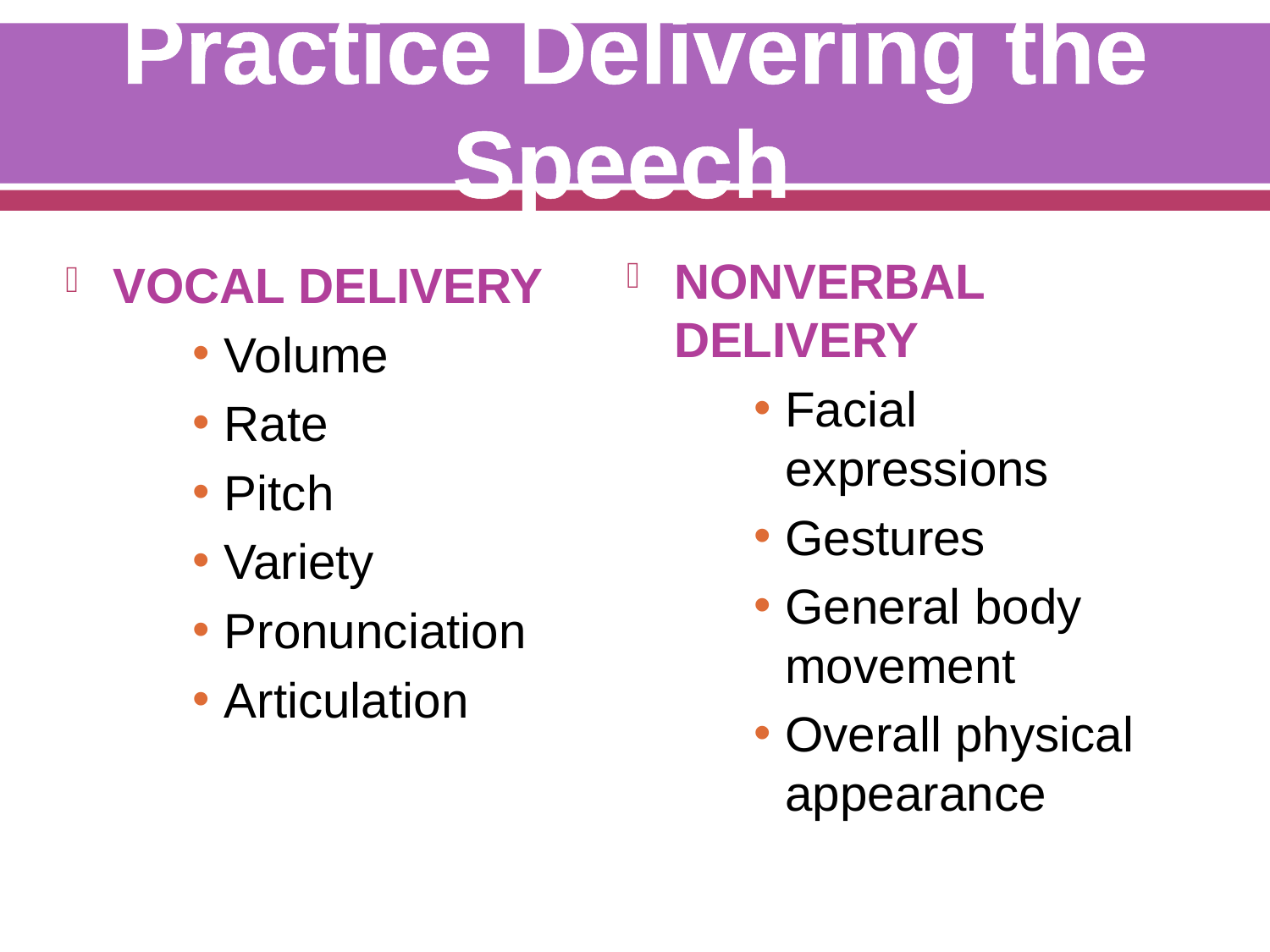

# Practice Delivering the Speech
NONVERBAL DELIVERY
Facial expressions
Gestures
General body movement
Overall physical appearance

VOCAL DELIVERY
Volume
Rate
Pitch
Variety
Pronunciation
Articulation